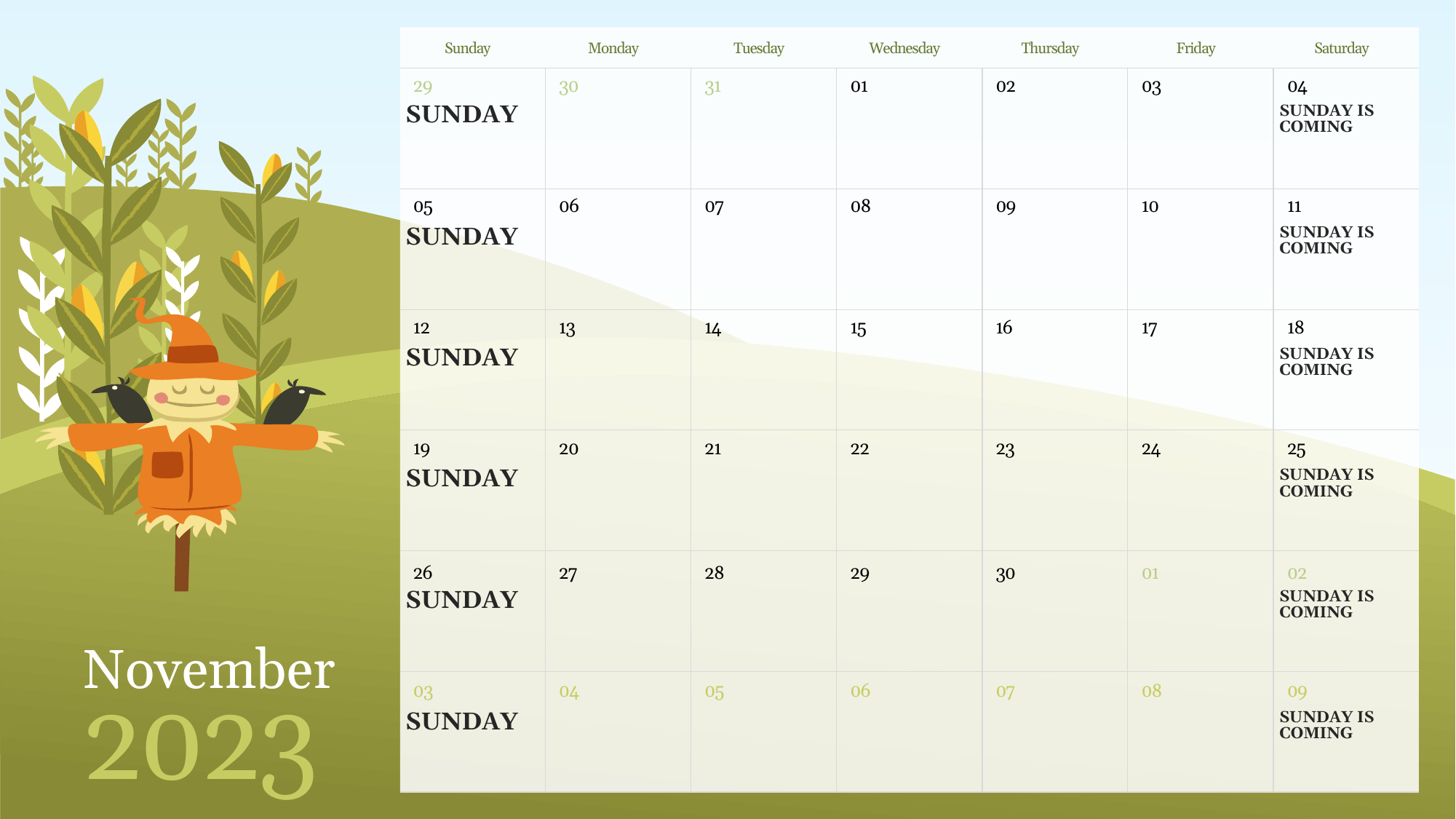

SUNDAY

SUNDAY IS COMING

SUNDAY

SUNDAY IS COMING

SUNDAY

SUNDAY IS COMING

SUNDAY

SUNDAY IS COMING

SUNDAY

SUNDAY IS COMING

# November
SUNDAY

SUNDAY IS COMING